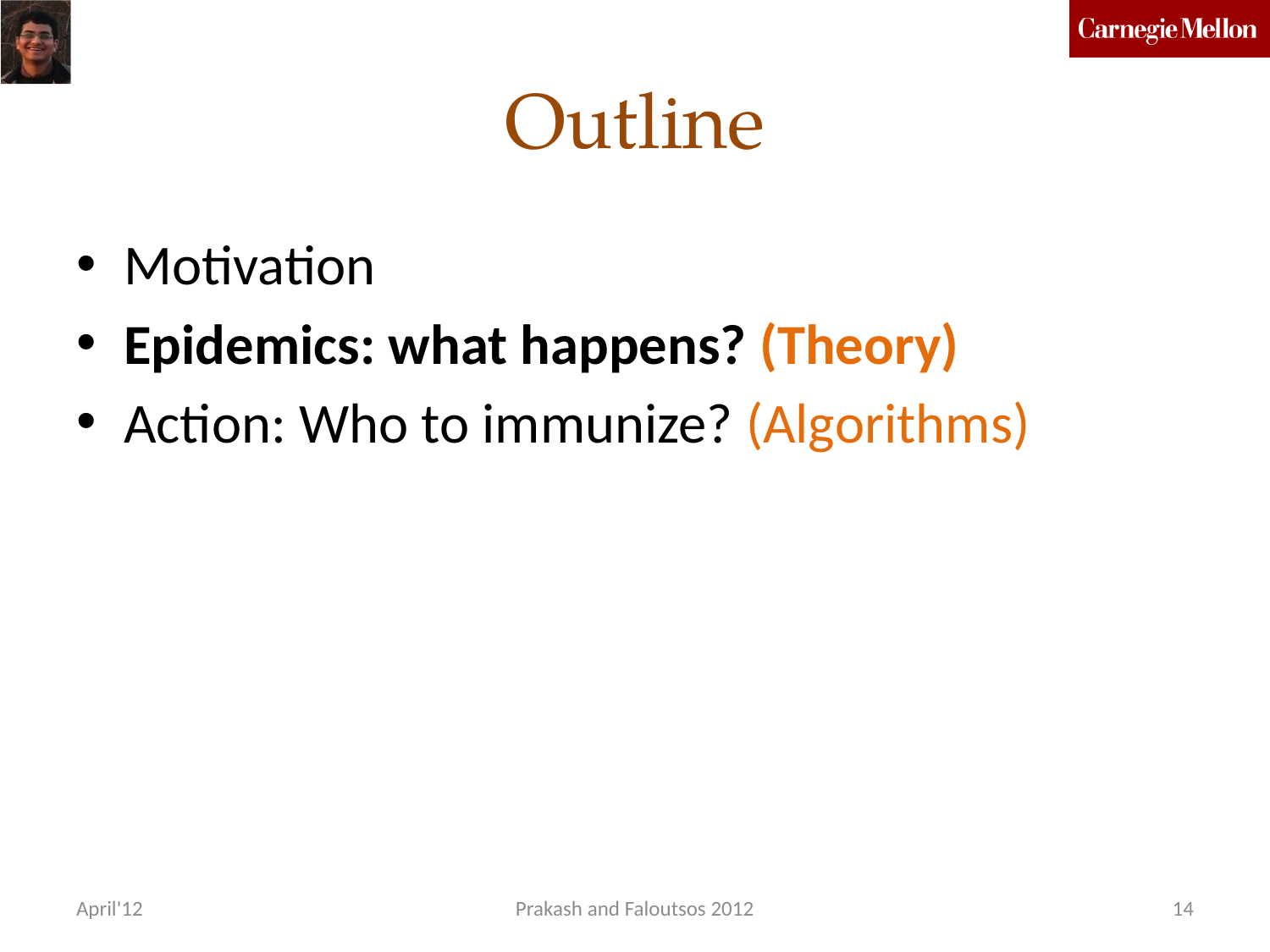

# Outline
Motivation
Epidemics: what happens? (Theory)
Action: Who to immunize? (Algorithms)
April'12
Prakash and Faloutsos 2012
14